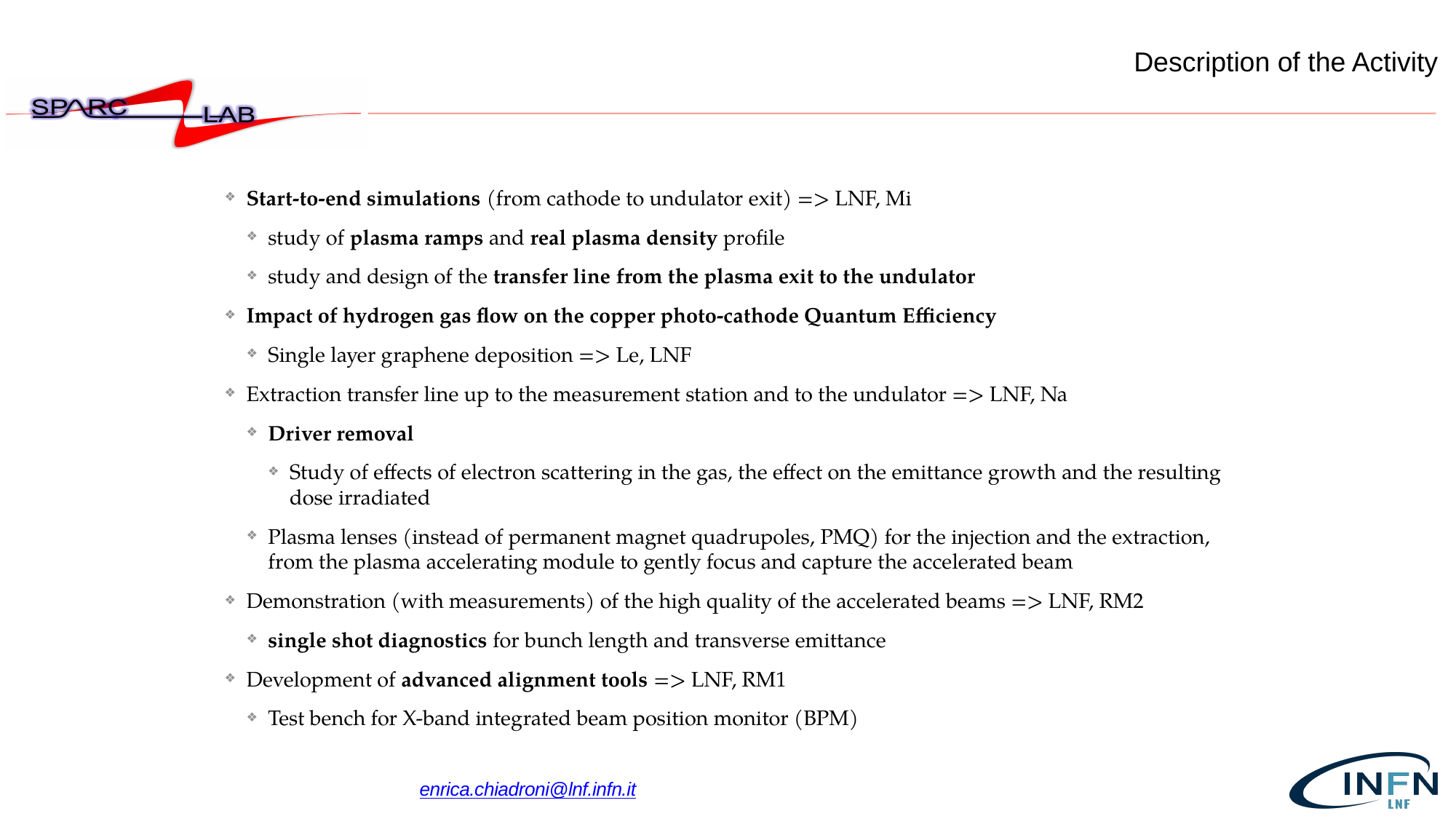

# Description of the Activity
Start-to-end simulations (from cathode to undulator exit) => LNF, Mi
study of plasma ramps and real plasma density profile
study and design of the transfer line from the plasma exit to the undulator
Impact of hydrogen gas flow on the copper photo-cathode Quantum Efficiency
Single layer graphene deposition => Le, LNF
Extraction transfer line up to the measurement station and to the undulator => LNF, Na
Driver removal
Study of effects of electron scattering in the gas, the effect on the emittance growth and the resulting dose irradiated
Plasma lenses (instead of permanent magnet quadrupoles, PMQ) for the injection and the extraction, from the plasma accelerating module to gently focus and capture the accelerated beam
Demonstration (with measurements) of the high quality of the accelerated beams => LNF, RM2
single shot diagnostics for bunch length and transverse emittance
Development of advanced alignment tools => LNF, RM1
Test bench for X-band integrated beam position monitor (BPM)